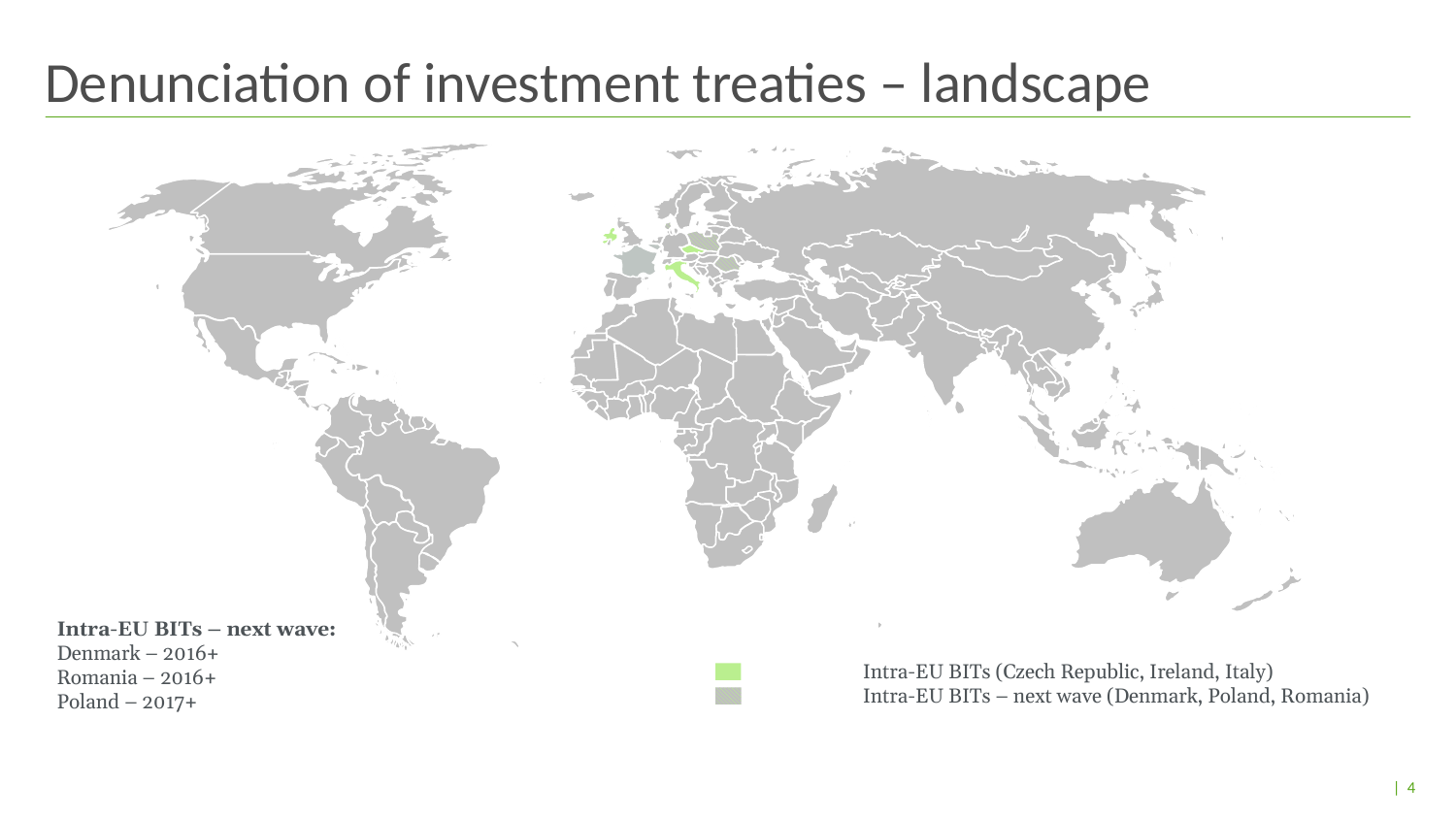

# Denunciation of investment treaties – landscape

Intra-EU BITs – next wave:
Denmark – 2016+
Romania – 2016+
Poland – 2017+

	Intra-EU BITs (Czech Republic, Ireland, Italy)
	Intra-EU BITs – next wave (Denmark, Poland, Romania)

|  4